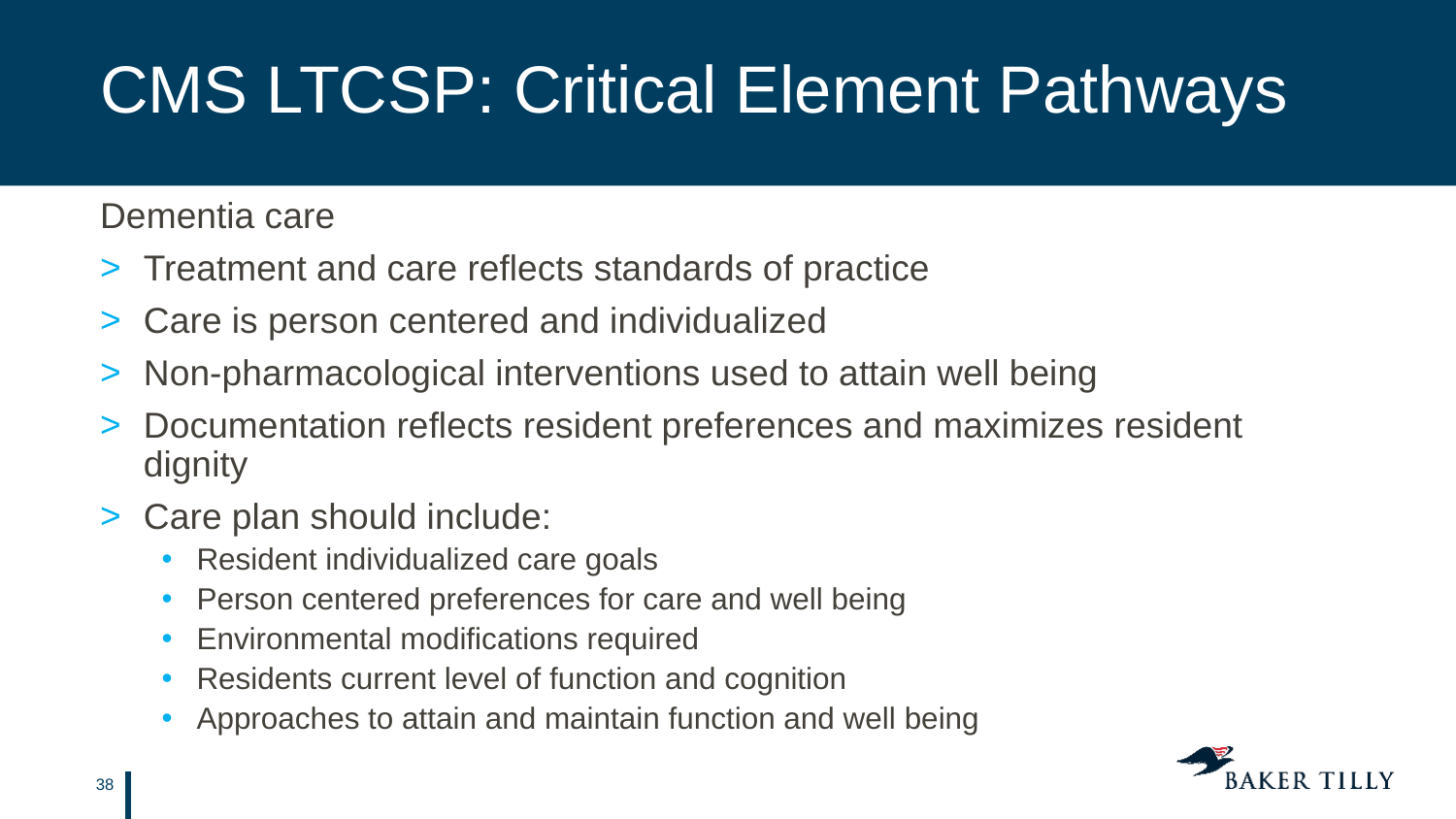

# CMS LTCSP: Critical Element Pathways
Dementia care
Treatment and care reflects standards of practice
Care is person centered and individualized
Non-pharmacological interventions used to attain well being
Documentation reflects resident preferences and maximizes resident dignity
Care plan should include:
Resident individualized care goals
Person centered preferences for care and well being
Environmental modifications required
Residents current level of function and cognition
Approaches to attain and maintain function and well being